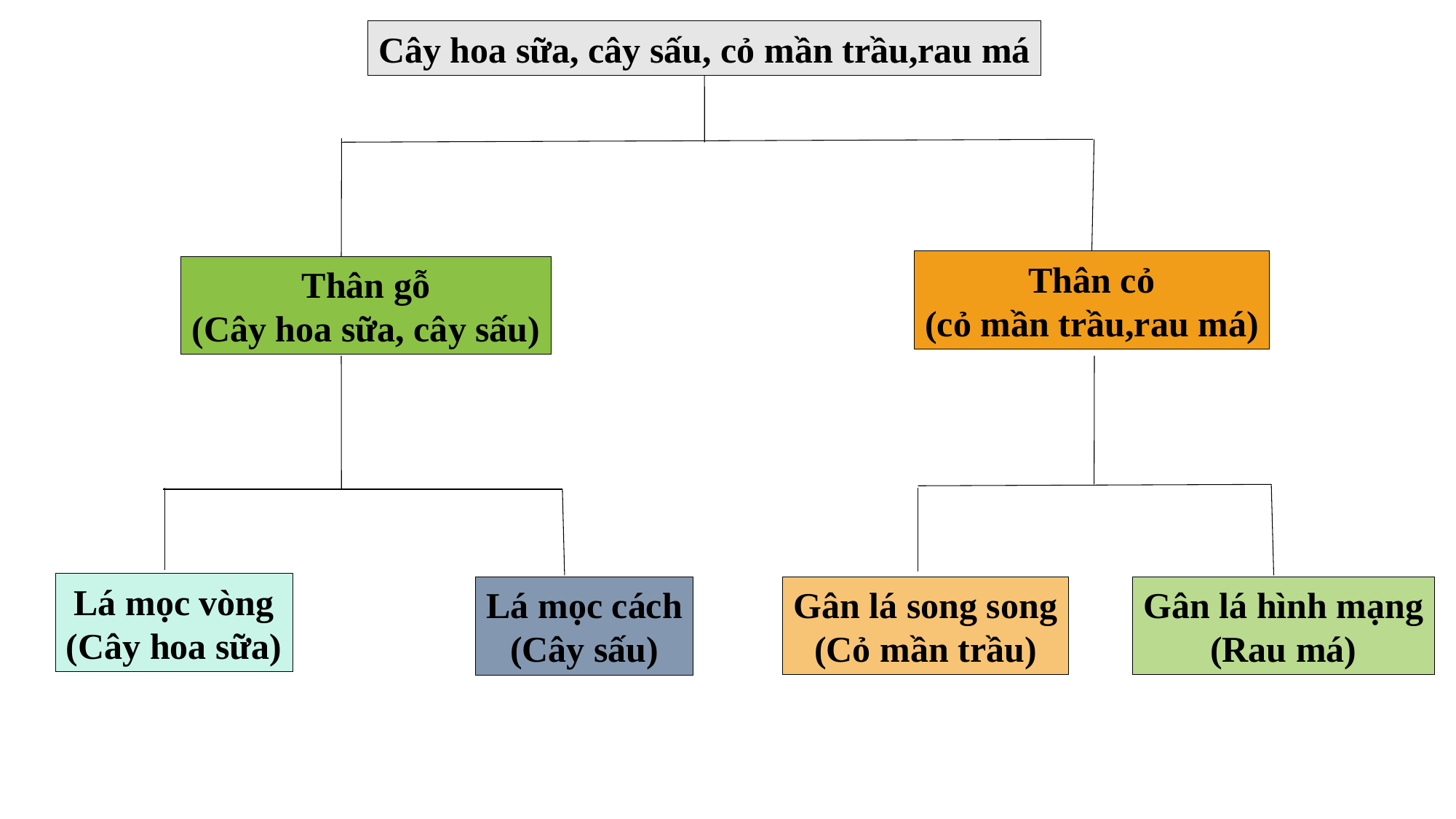

Cây hoa sữa, cây sấu, cỏ mần trầu,rau má
Thân cỏ
(cỏ mần trầu,rau má)
Thân gỗ
(Cây hoa sữa, cây sấu)
Lá mọc vòng
(Cây hoa sữa)
Gân lá song song
(Cỏ mần trầu)
Gân lá hình mạng
(Rau má)
Lá mọc cách
(Cây sấu)